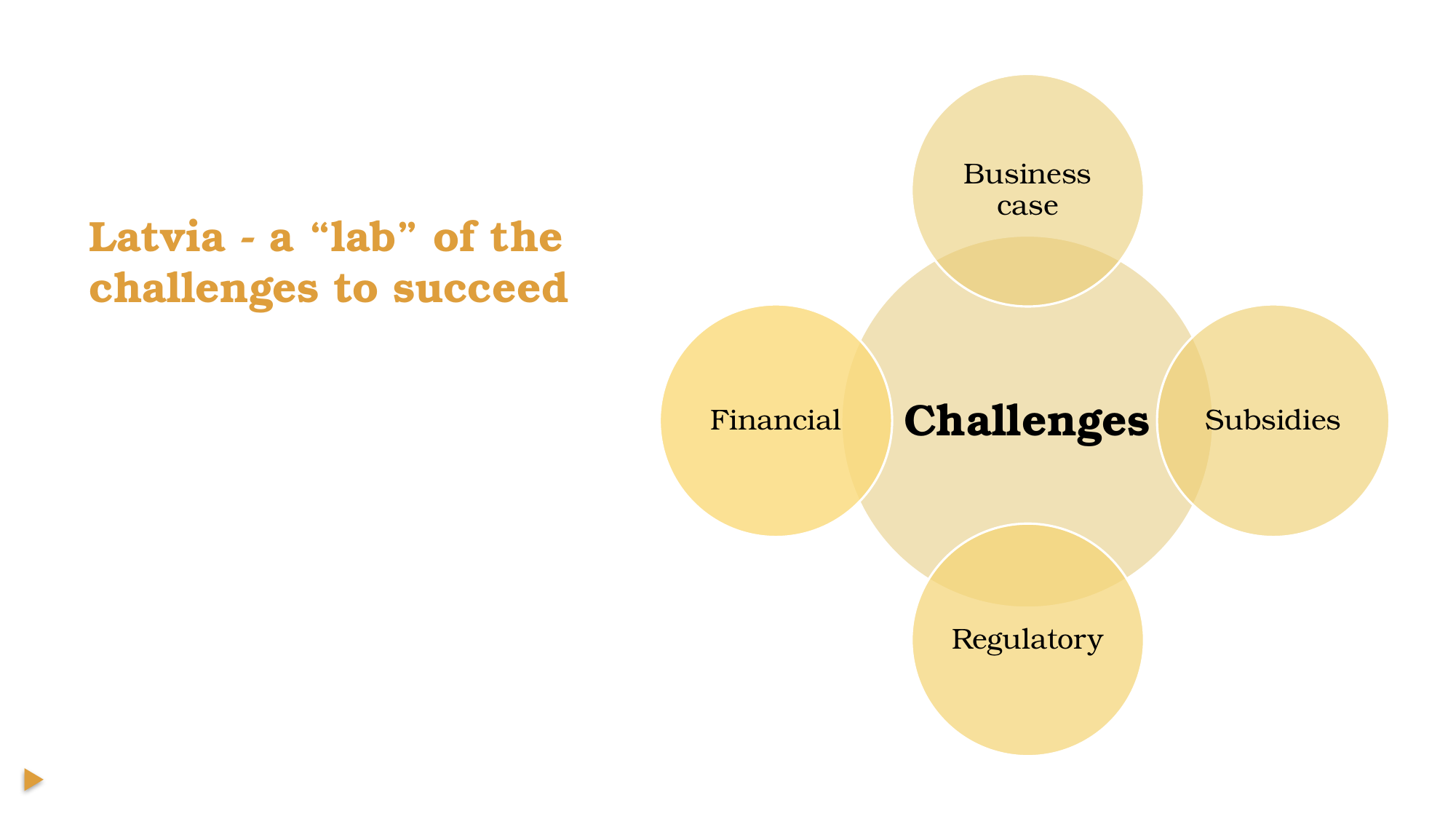

Challenges
Business case
Subsidies
Regulatory
Financial
# Latvia - a “lab” of the challenges to succeed